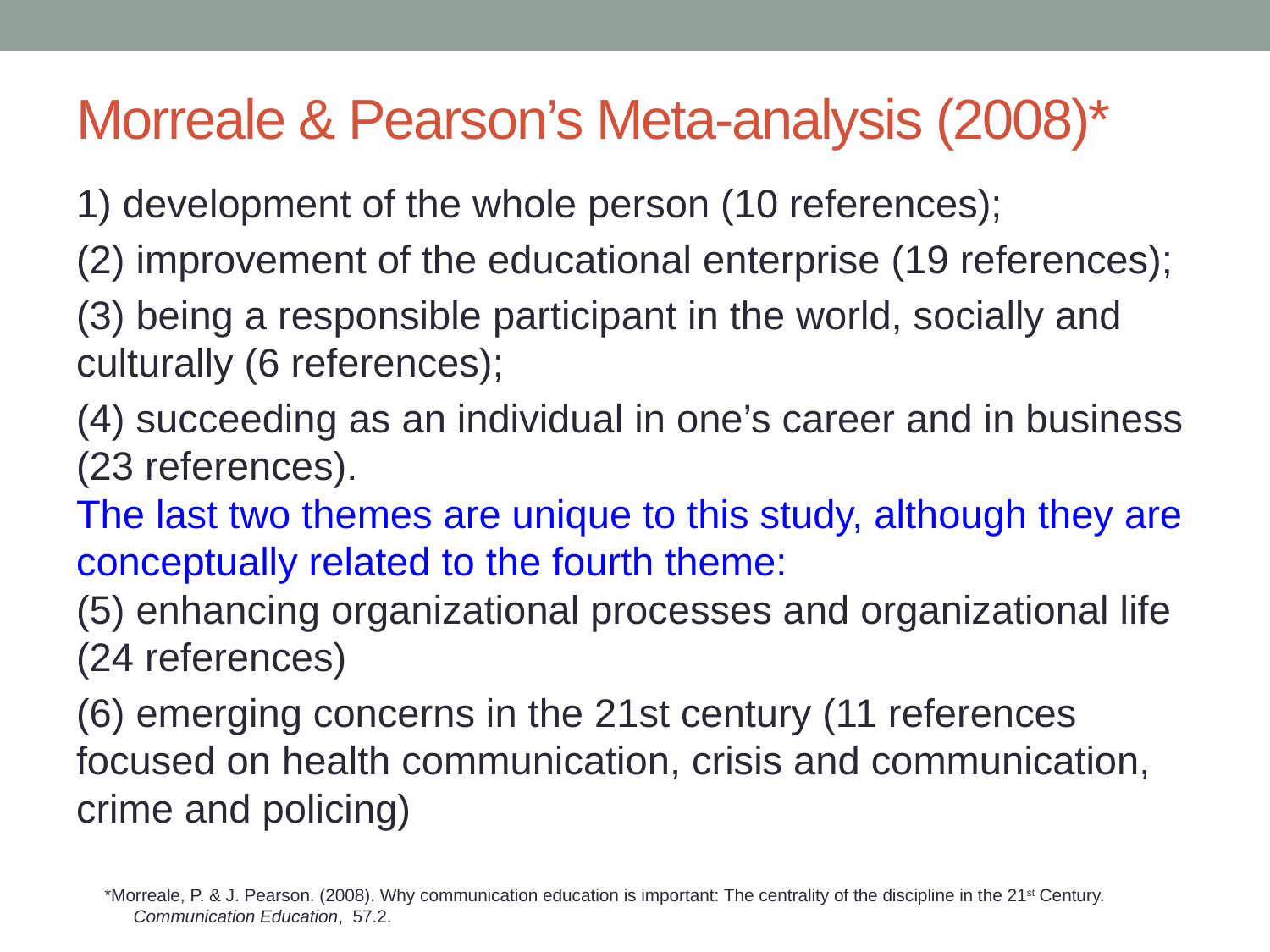

# Morreale & Pearson’s Meta-analysis (2008)*
1) development of the whole person (10 references);
(2) improvement of the educational enterprise (19 references);
(3) being a responsible participant in the world, socially and culturally (6 references);
(4) succeeding as an individual in one’s career and in business (23 references).
The last two themes are unique to this study, although they are conceptually related to the fourth theme:
(5) enhancing organizational processes and organizational life (24 references)
(6) emerging concerns in the 21st century (11 references focused on health communication, crisis and communication, crime and policing)
*Morreale, P. & J. Pearson. (2008). Why communication education is important: The centrality of the discipline in the 21st Century.
      Communication Education,  57.2.